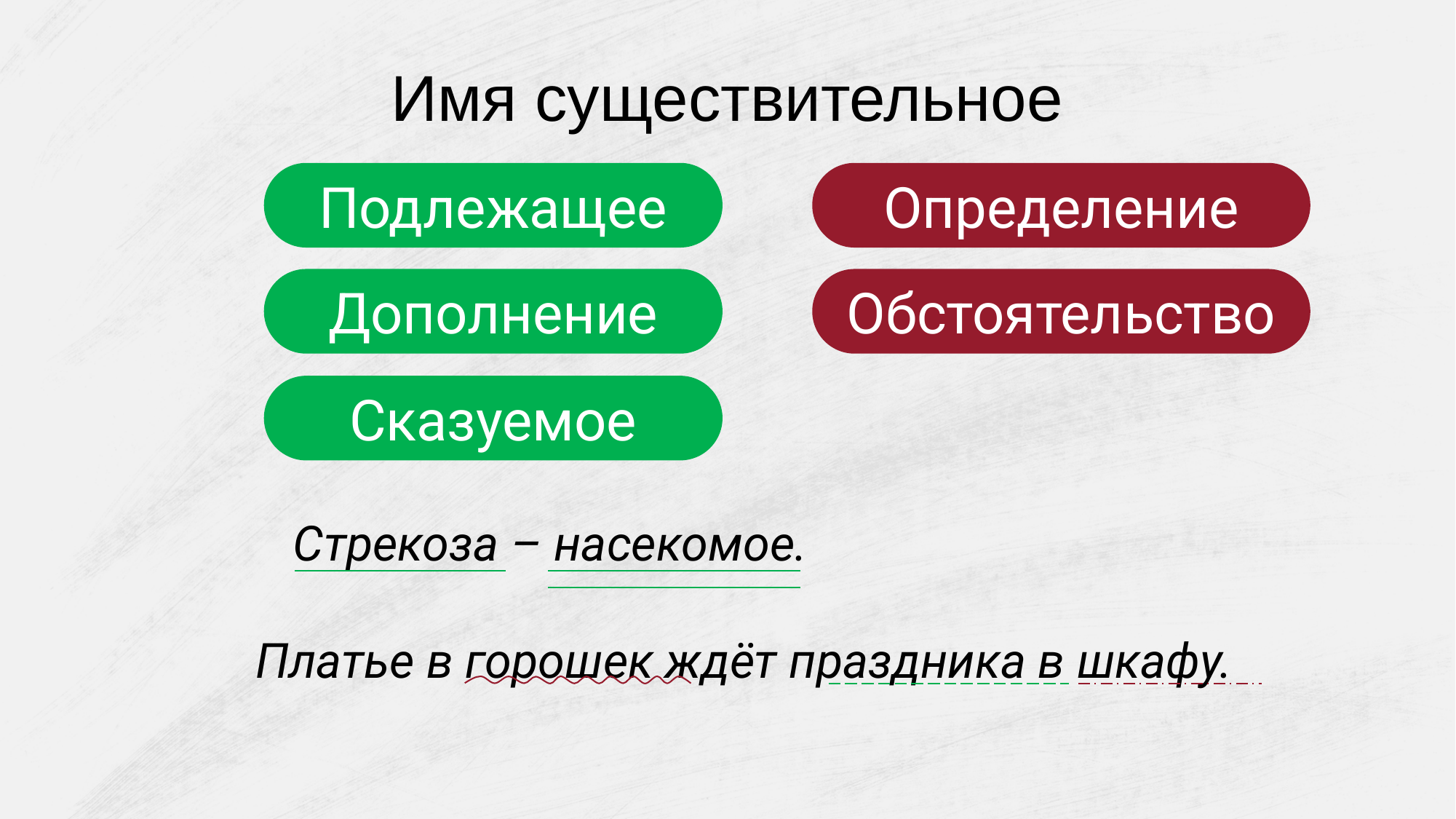

Имя существительное
Определение
Подлежащее
Дополнение
Обстоятельство
Сказуемое
Стрекоза – насекомое.
Платье в горошек ждёт праздника в шкафу.